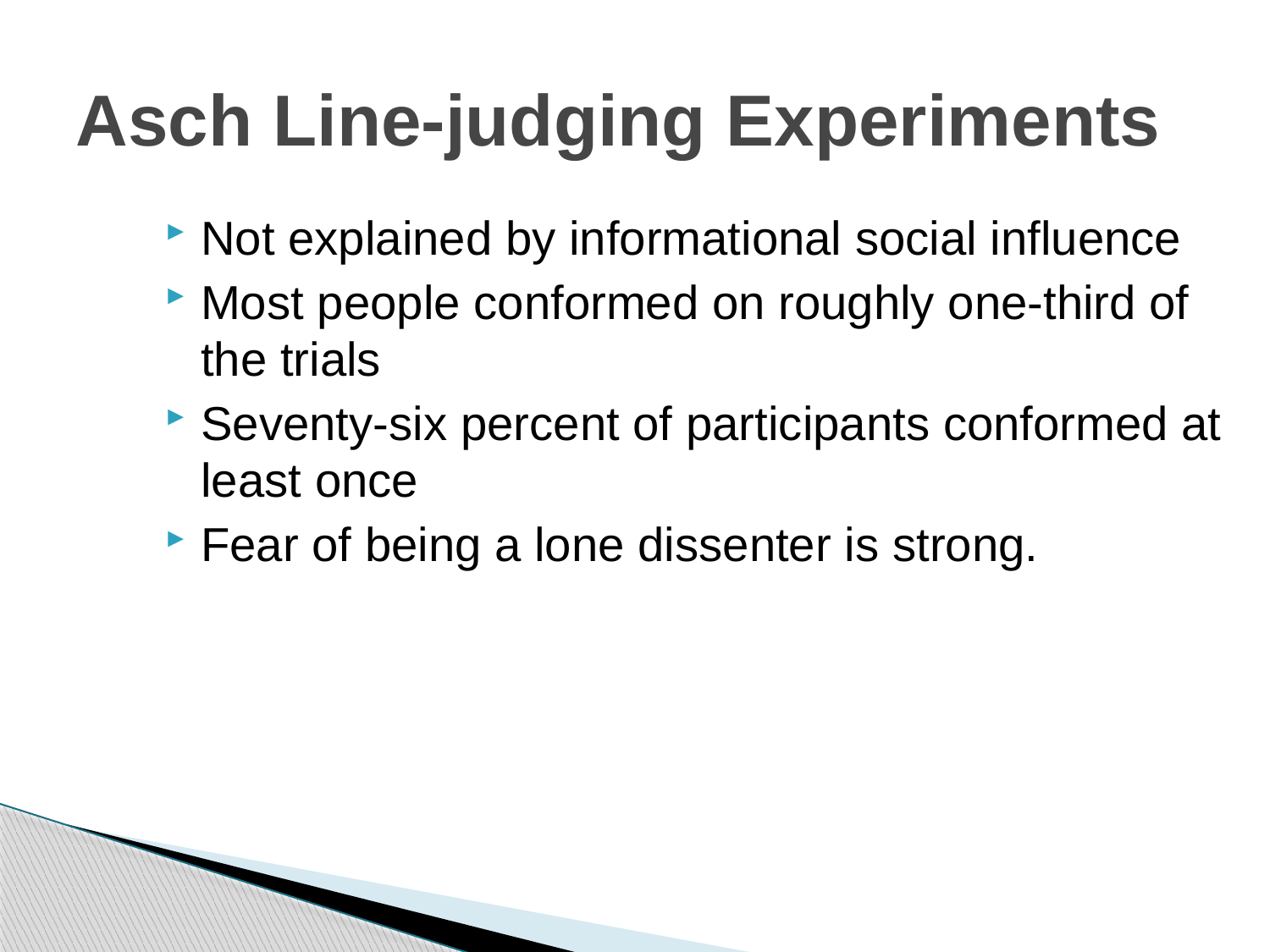

# Asch Line-judging Experiments
Not explained by informational social influence
Most people conformed on roughly one-third of the trials
Seventy-six percent of participants conformed at least once
Fear of being a lone dissenter is strong.